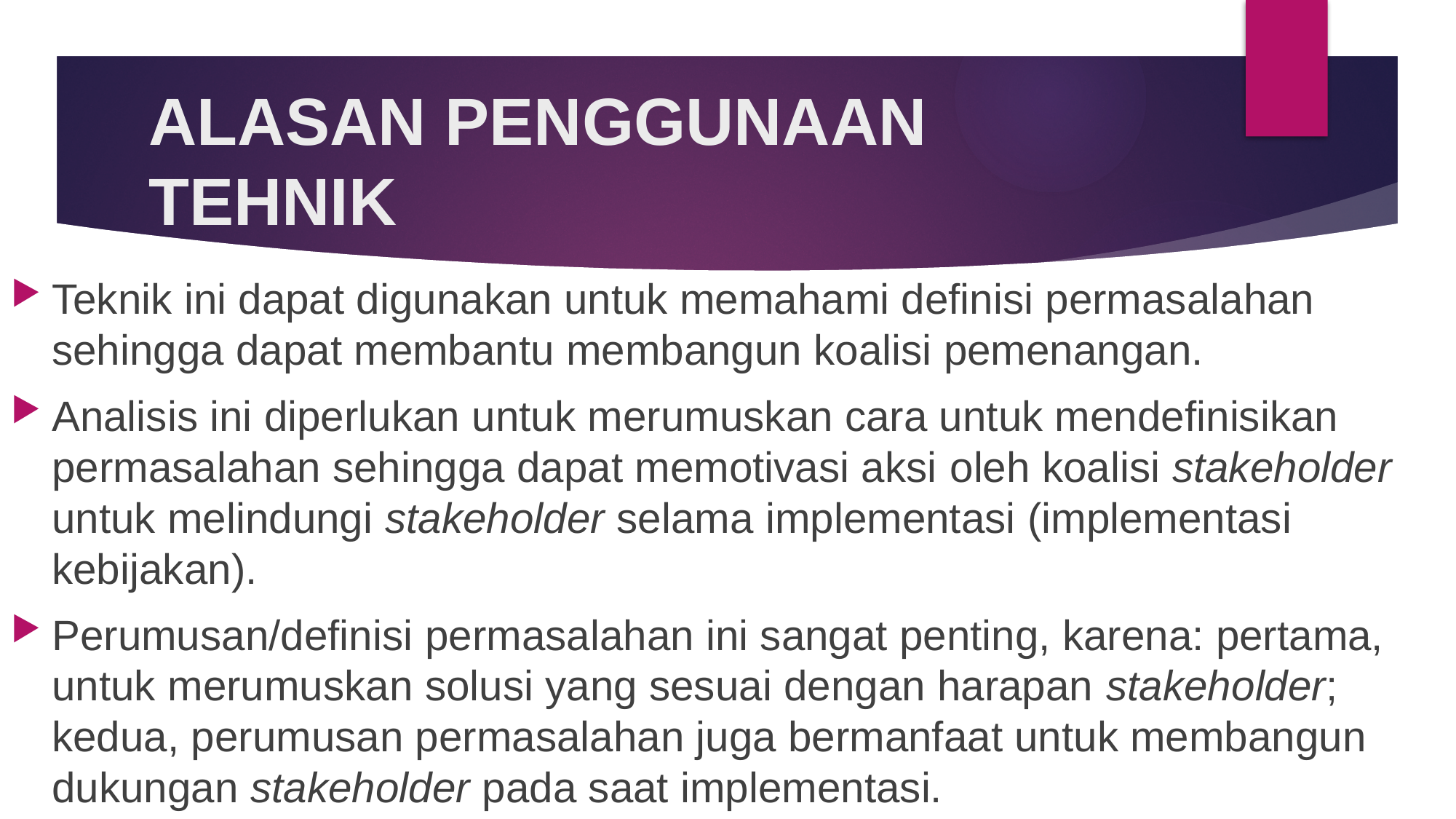

# ALASAN PENGGUNAAN TEHNIK
Teknik ini dapat digunakan untuk memahami definisi permasalahan sehingga dapat membantu membangun koalisi pemenangan.
Analisis ini diperlukan untuk merumuskan cara untuk mendefinisikan permasalahan sehingga dapat memotivasi aksi oleh koalisi stakeholder untuk melindungi stakeholder selama implementasi (implementasi kebijakan).
Perumusan/definisi permasalahan ini sangat penting, karena: pertama, untuk merumuskan solusi yang sesuai dengan harapan stakeholder; kedua, perumusan permasalahan juga bermanfaat untuk membangun dukungan stakeholder pada saat implementasi.